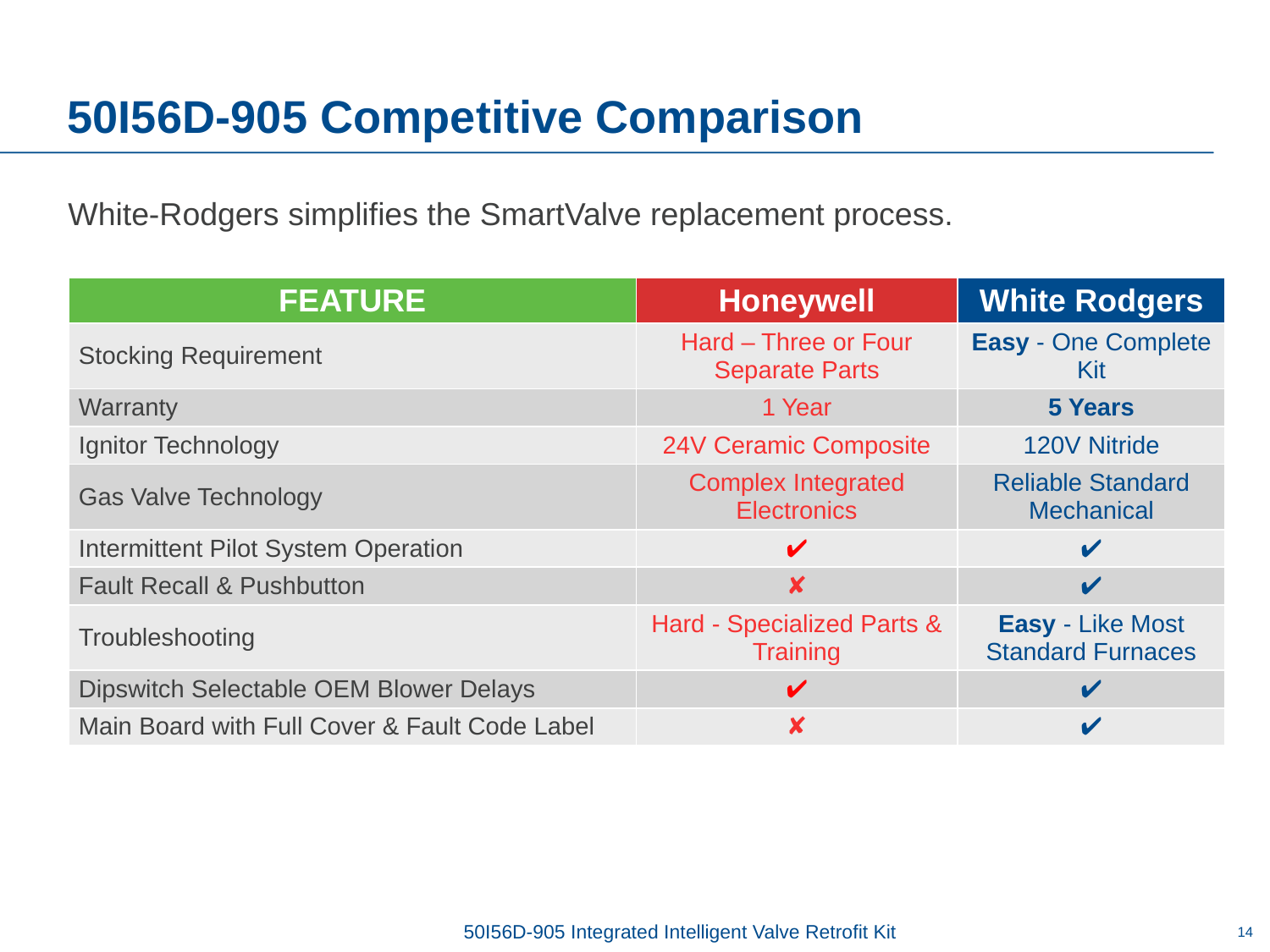

# 50I56D-905 Competitive Comparison
White-Rodgers simplifies the SmartValve replacement process.
| FEATURE | Honeywell | White Rodgers |
| --- | --- | --- |
| Stocking Requirement | Hard – Three or Four Separate Parts | Easy - One Complete Kit |
| Warranty | 1 Year | 5 Years |
| Ignitor Technology | 24V Ceramic Composite | 120V Nitride |
| Gas Valve Technology | Complex Integrated Electronics | Reliable Standard Mechanical |
| Intermittent Pilot System Operation | ✔ | ✔ |
| Fault Recall & Pushbutton | ✘ | ✔ |
| Troubleshooting | Hard - Specialized Parts & Training | Easy - Like Most Standard Furnaces |
| Dipswitch Selectable OEM Blower Delays | ✔ | ✔ |
| Main Board with Full Cover & Fault Code Label | ✘ | ✔ |